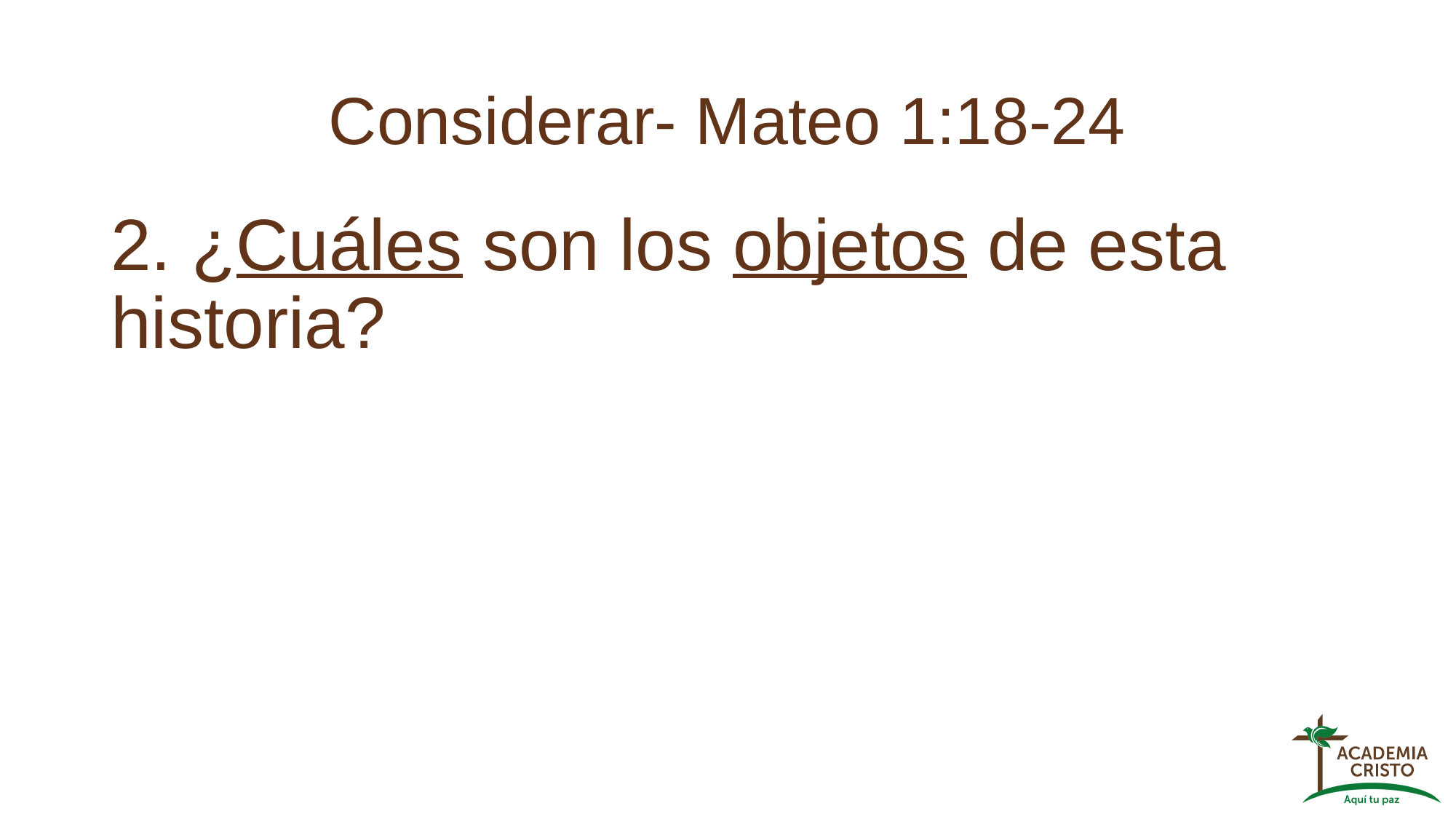

# Considerar- Mateo 1:18-24
2. ¿Cuáles son los objetos de esta historia?